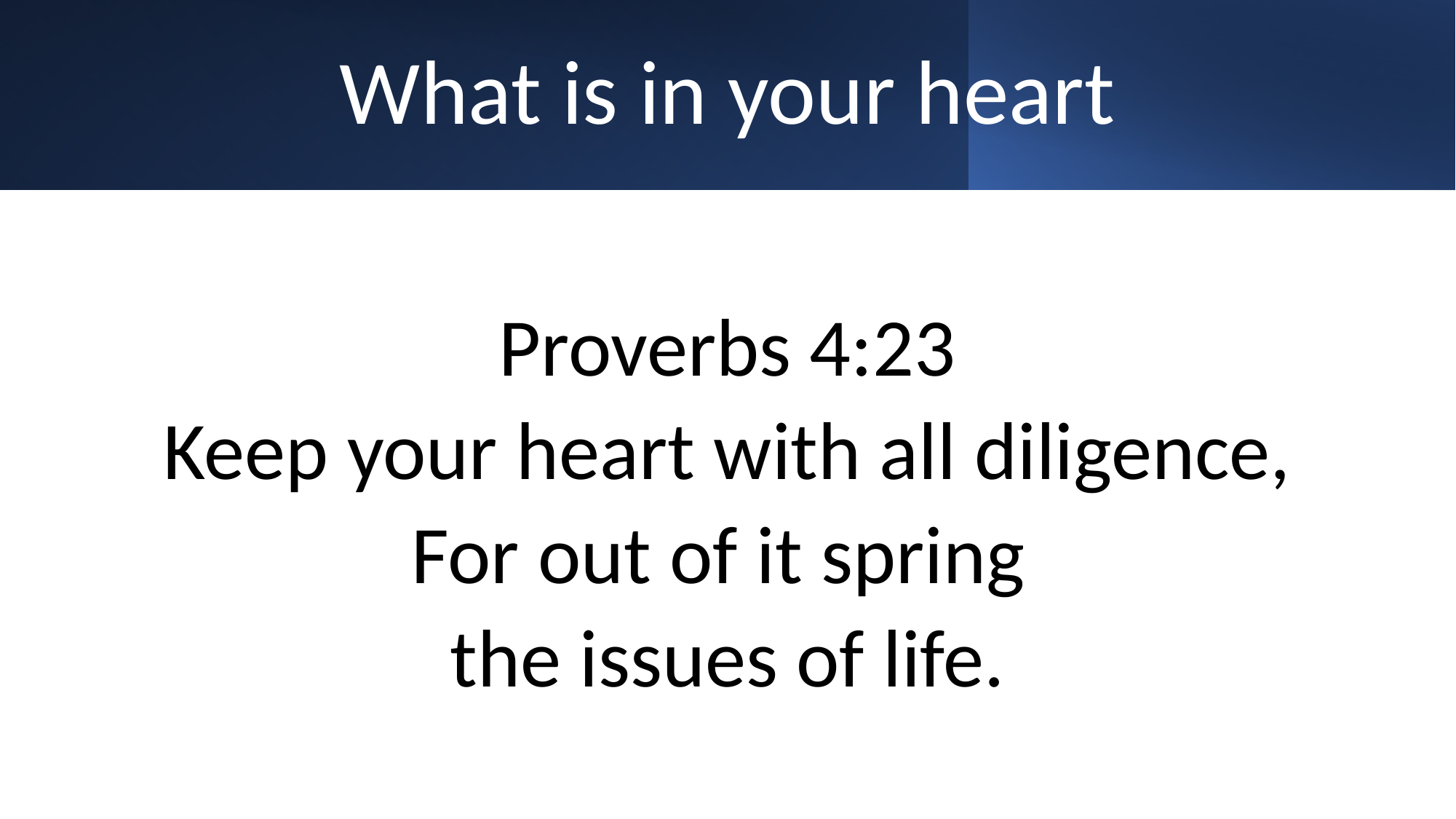

# What is in your heart

Proverbs 4:23
Keep your heart with all diligence,
For out of it spring
the issues of life.